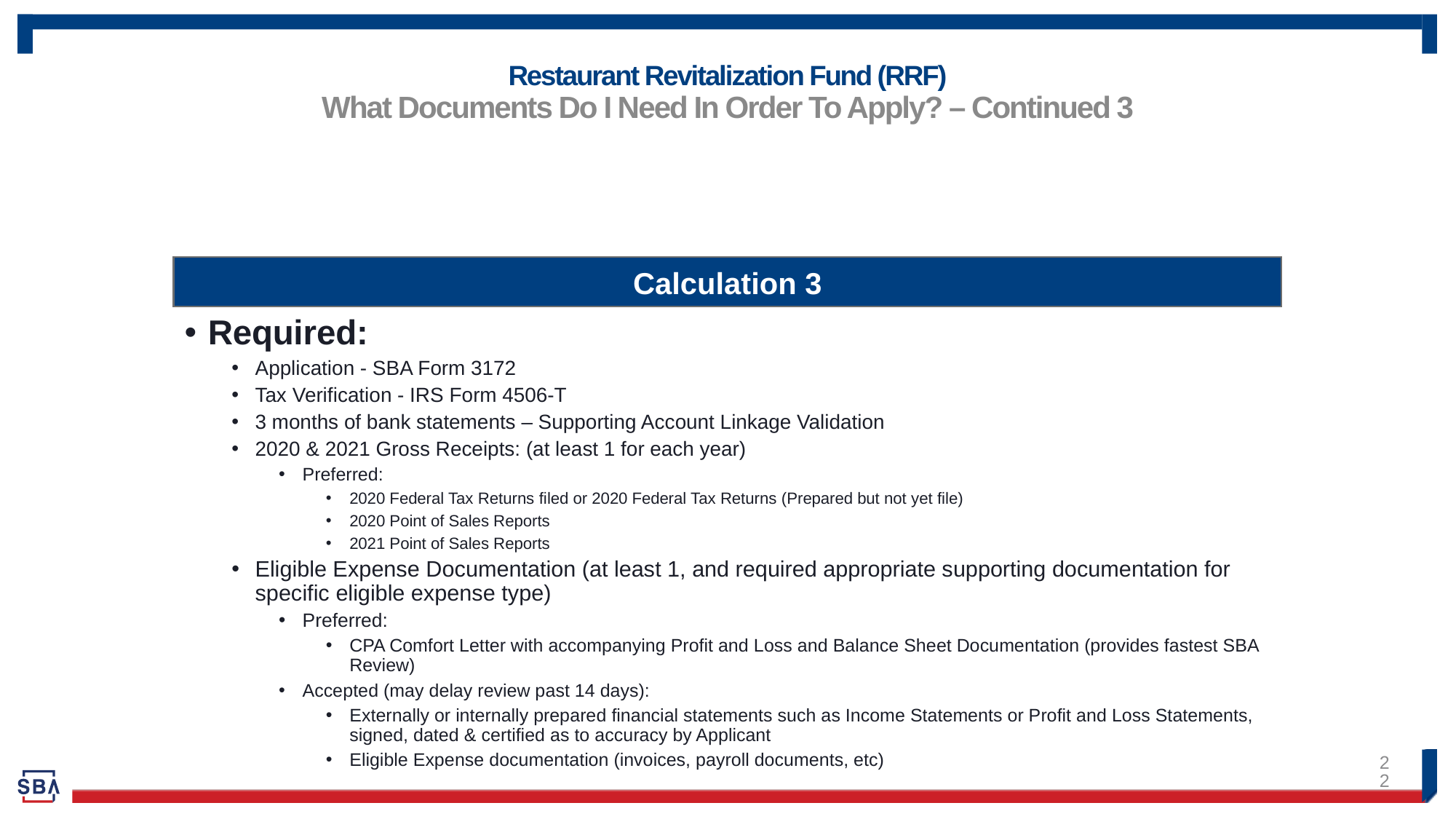

# Restaurant Revitalization Fund (RRF) What Documents Do I Need In Order To Apply? – Continued 3
Calculation 3
Required:
Application - SBA Form 3172
Tax Verification - IRS Form 4506-T
3 months of bank statements – Supporting Account Linkage Validation
2020 & 2021 Gross Receipts: (at least 1 for each year)
Preferred:
2020 Federal Tax Returns filed or 2020 Federal Tax Returns (Prepared but not yet file)
2020 Point of Sales Reports
2021 Point of Sales Reports
Eligible Expense Documentation (at least 1, and required appropriate supporting documentation for specific eligible expense type)
Preferred:
CPA Comfort Letter with accompanying Profit and Loss and Balance Sheet Documentation (provides fastest SBA Review)
Accepted (may delay review past 14 days):
Externally or internally prepared financial statements such as Income Statements or Profit and Loss Statements, signed, dated & certified as to accuracy by Applicant
Eligible Expense documentation (invoices, payroll documents, etc)

22